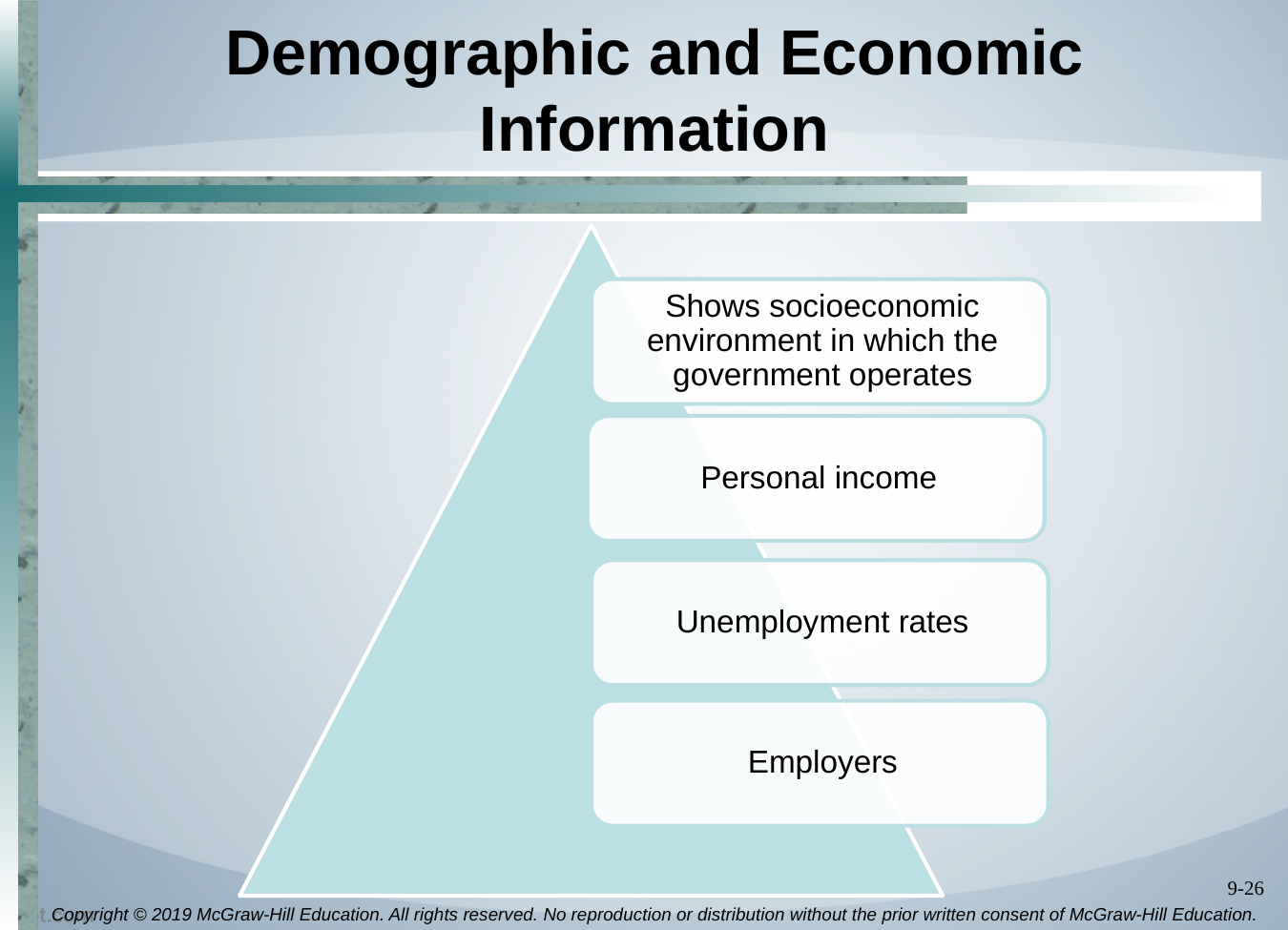

# Demographic and Economic Information
Shows socioeconomic environment in which the government operates
Personal income
Unemployment rates
Employers